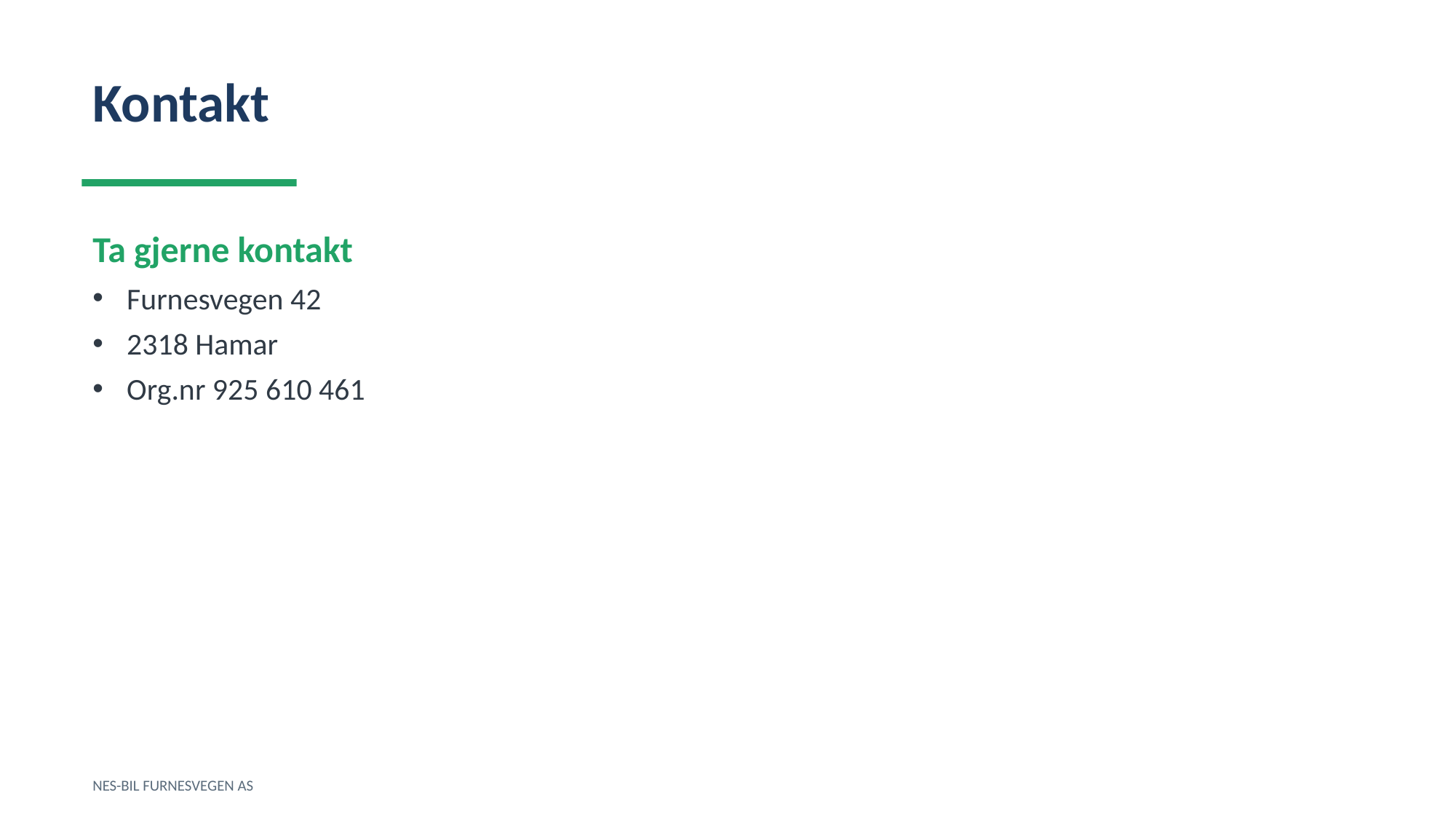

Kontakt

Ta gjerne kontakt
Furnesvegen 42
2318 Hamar
Org.nr 925 610 461
NES-BIL FURNESVEGEN AS